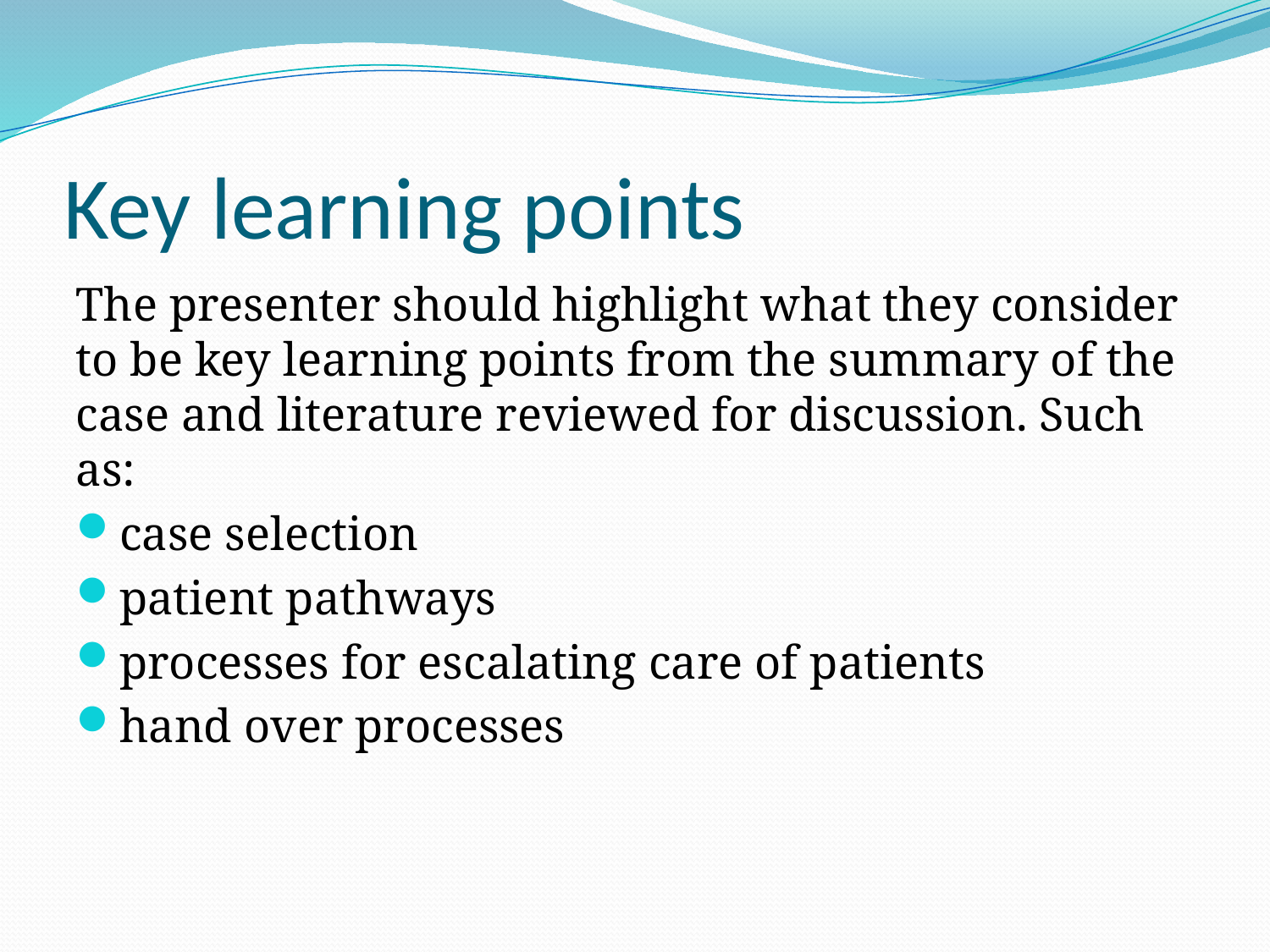

# Key learning points
The presenter should highlight what they consider to be key learning points from the summary of the case and literature reviewed for discussion. Such as:
case selection
patient pathways
processes for escalating care of patients
hand over processes